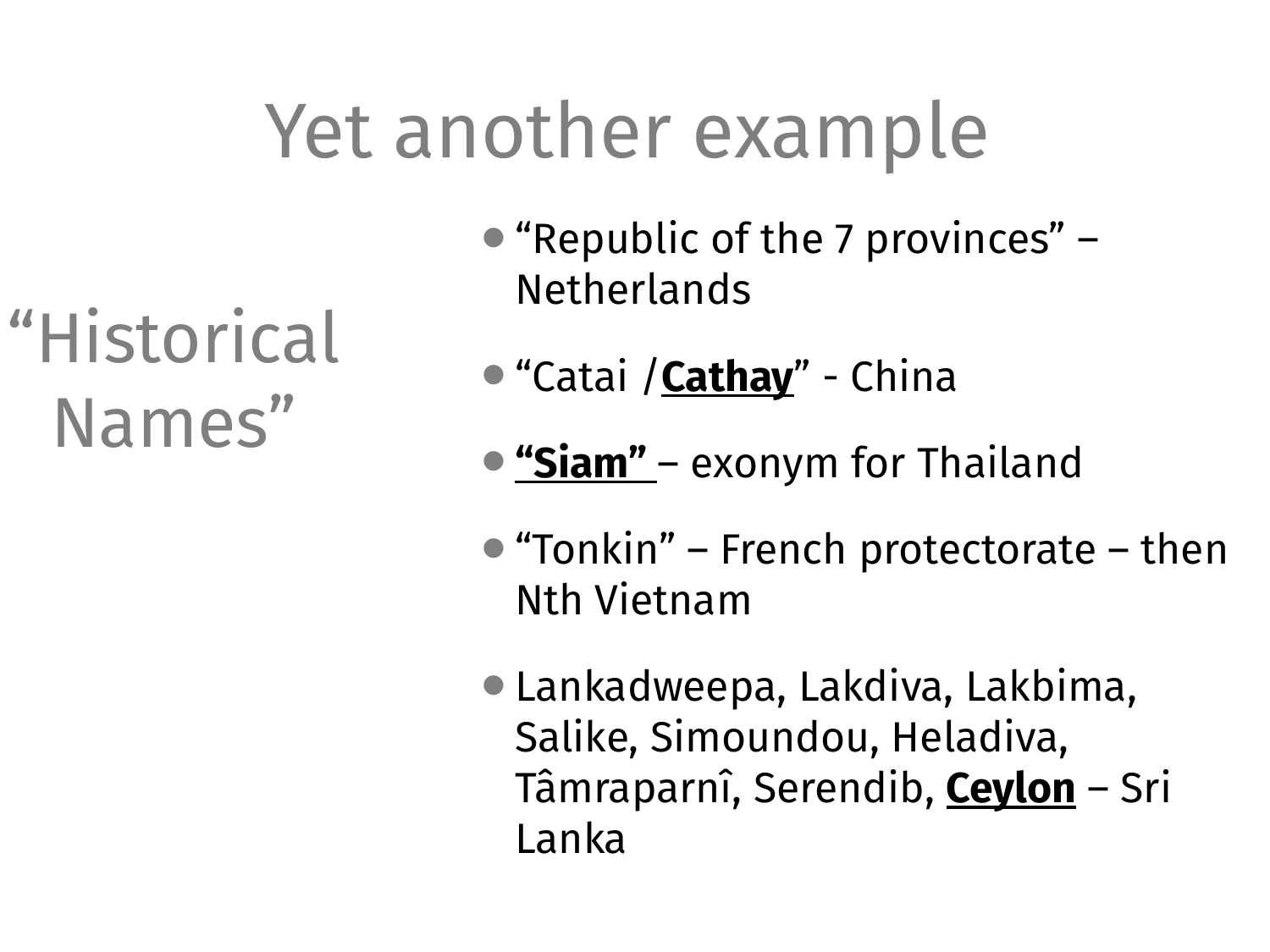

# Yet another example
“Republic of the 7 provinces” – Netherlands
“Catai /Cathay” - China
“Siam” – exonym for Thailand
“Tonkin” – French protectorate – then Nth Vietnam
Lankadweepa, Lakdiva, Lakbima, Salike, Simoundou, Heladiva, Tâmraparnî, Serendib, Ceylon – Sri Lanka

“Historical
Names”
12